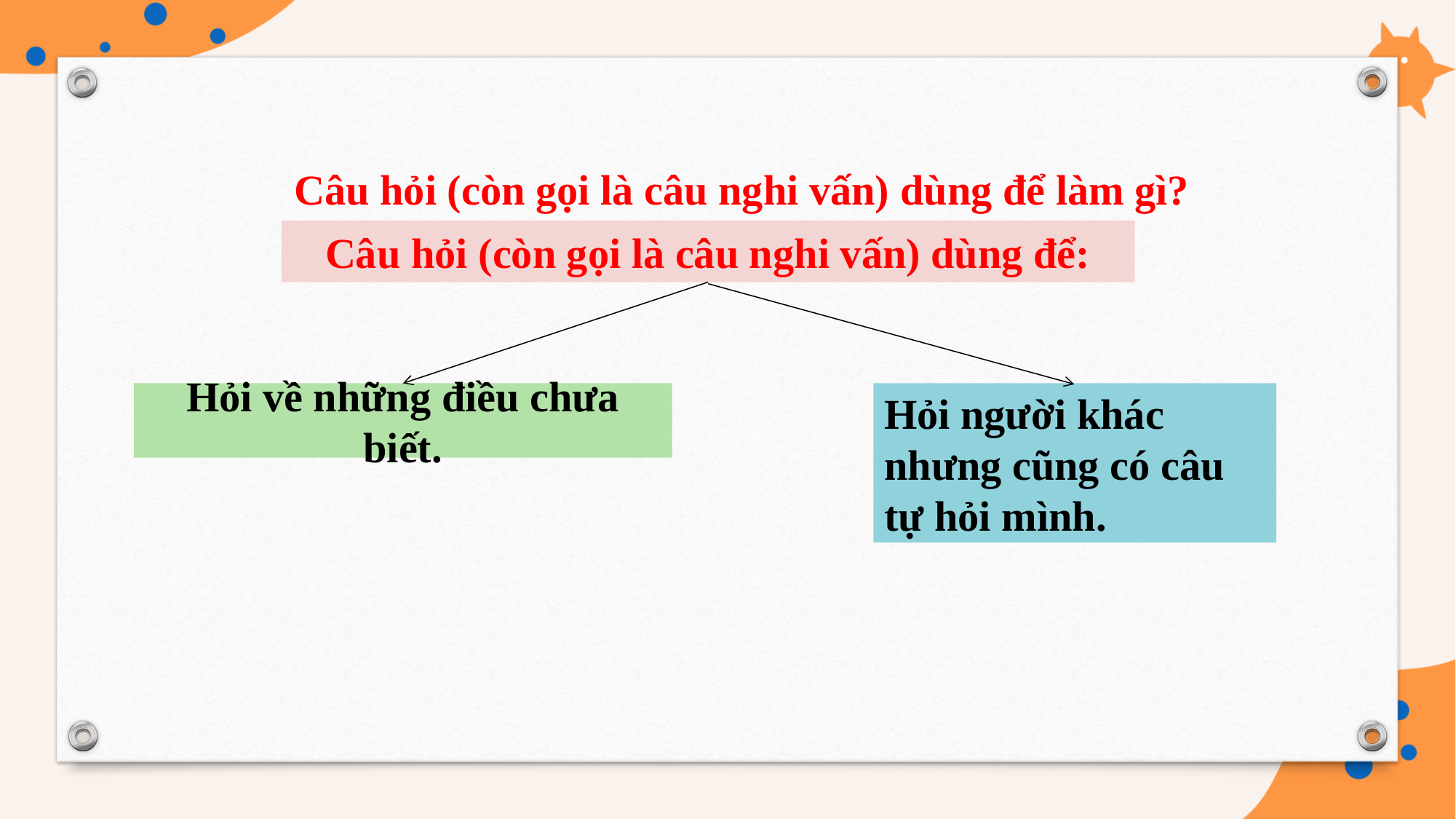

Câu hỏi (còn gọi là câu nghi vấn) dùng để làm gì?
Câu hỏi (còn gọi là câu nghi vấn) dùng để:
Hỏi về những điều chưa biết.
Hỏi người khác nhưng cũng có câu tự hỏi mình.